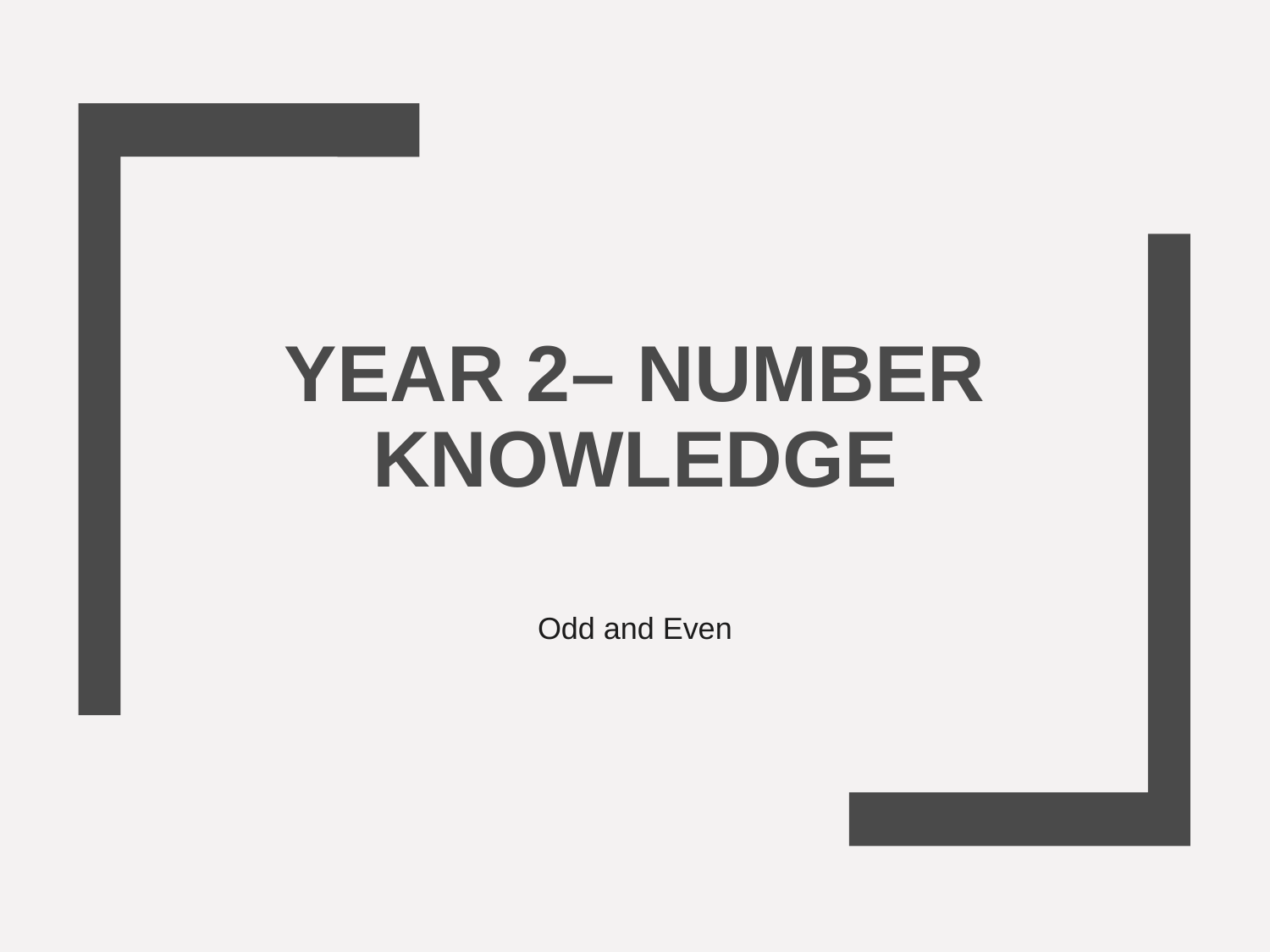

# Year 2– Number knowledge
Odd and Even